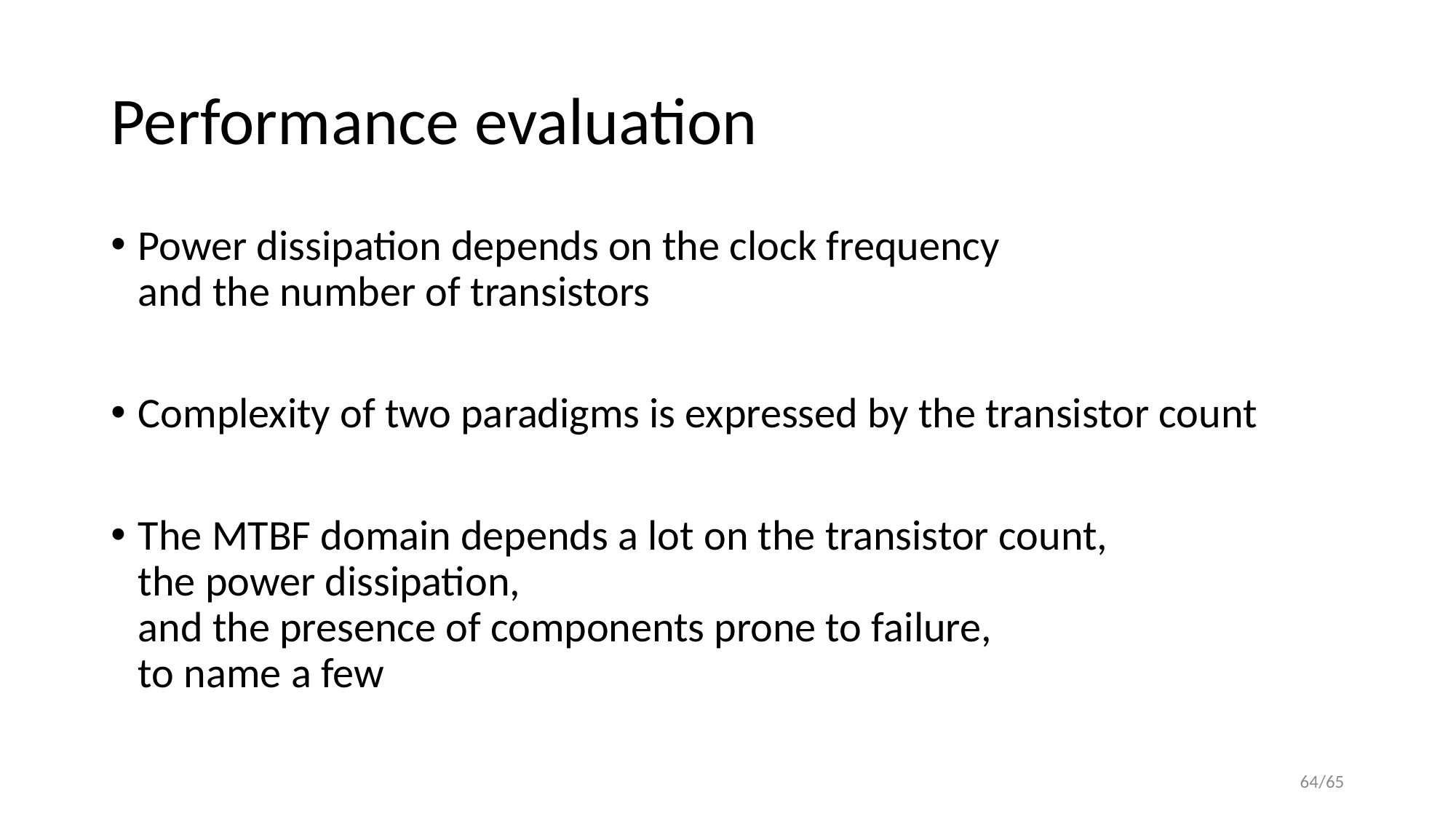

# Performance evaluation
Power dissipation depends on the clock frequency
and the number of transistors

Complexity of two paradigms is expressed by the transistor count

The MTBF domain depends a lot on the transistor count,
the power dissipation,
and the presence of components prone to failure,
to name a few
64